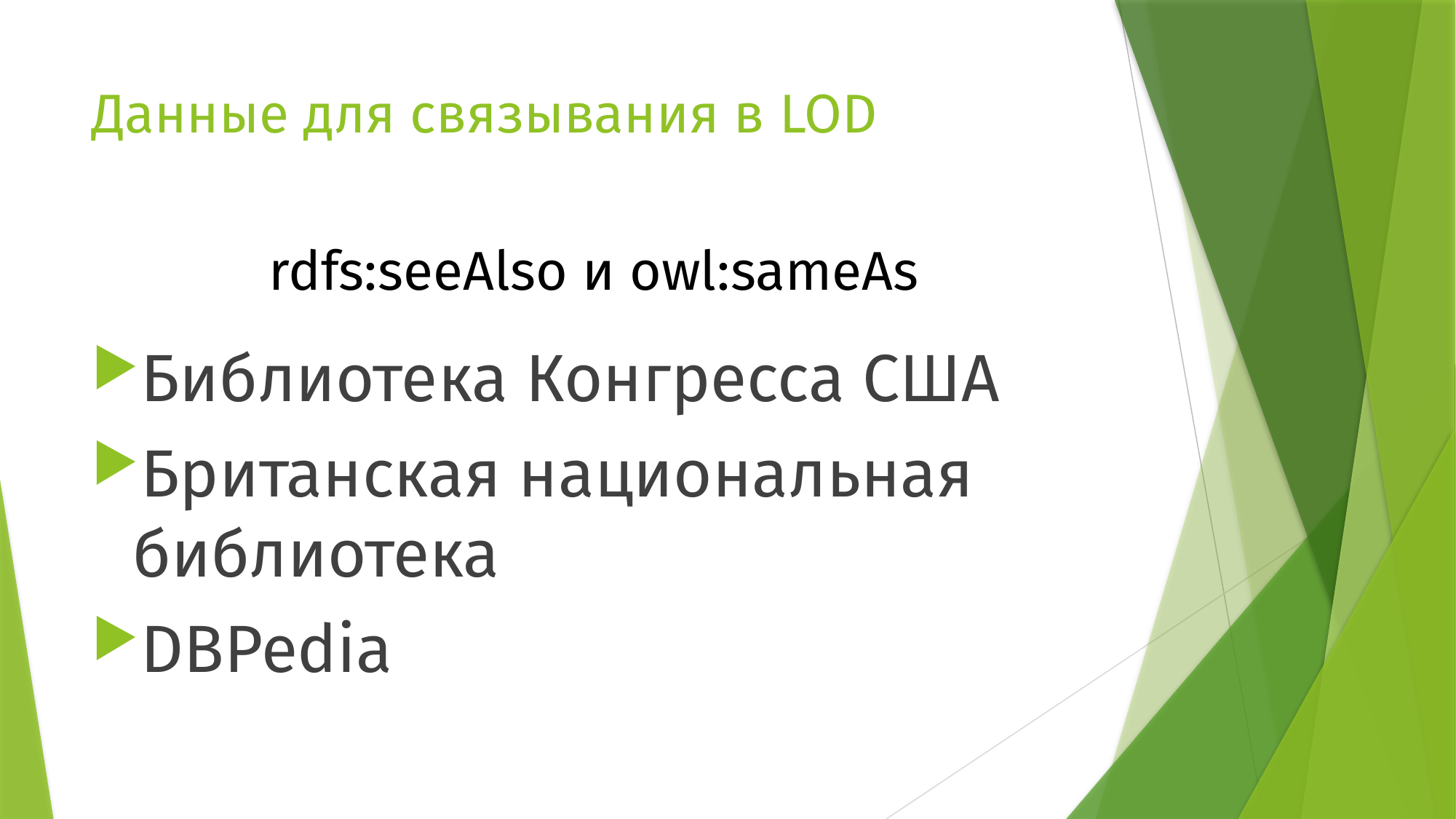

# Данные для связывания в LOD
rdfs:seeAlso и owl:sameAs
Библиотека Конгресса США
Британская национальная библиотека
DBPedia